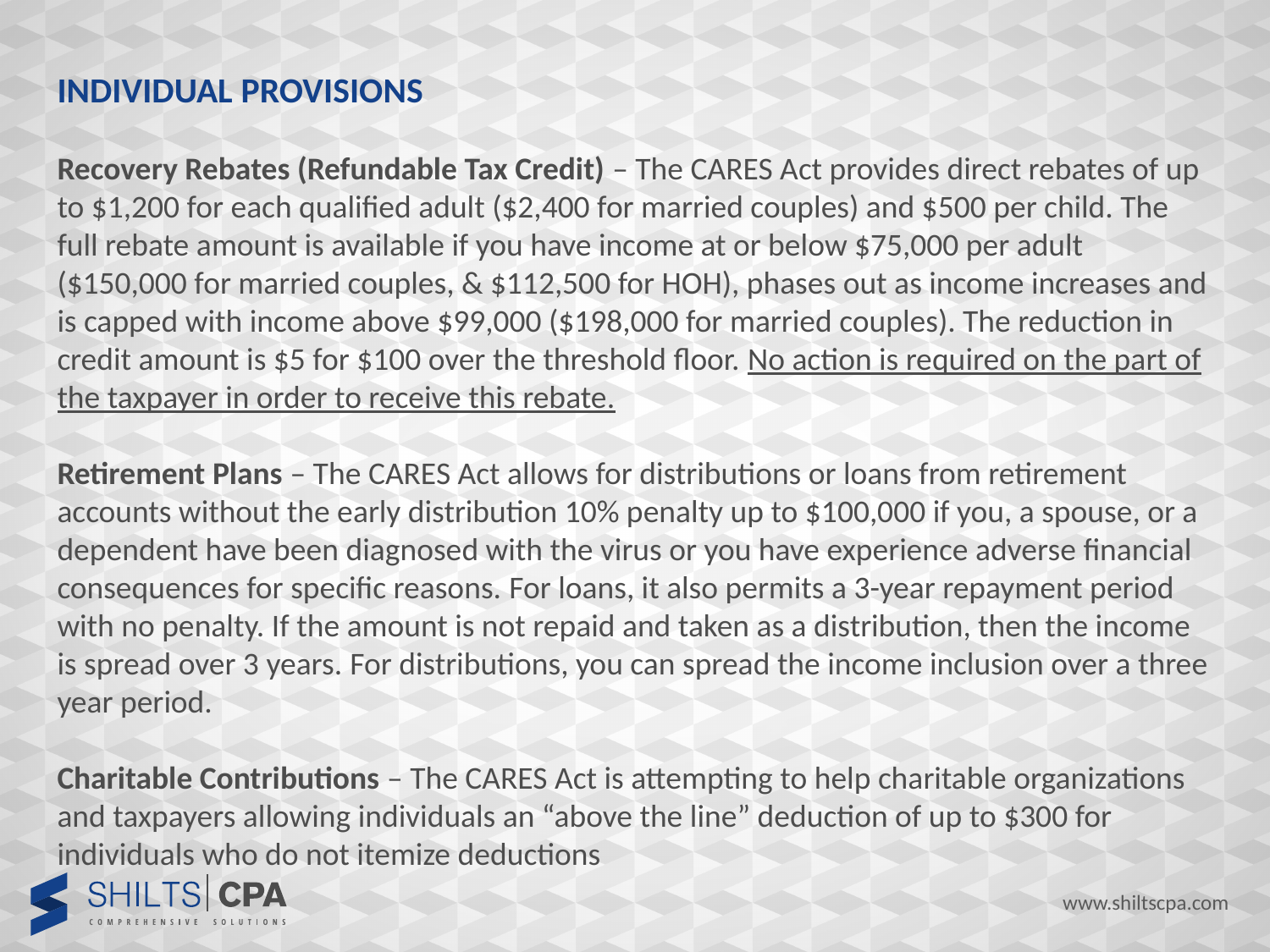

INDIVIDUAL PROVISIONS
Recovery Rebates (Refundable Tax Credit) – The CARES Act provides direct rebates of up to $1,200 for each qualified adult ($2,400 for married couples) and $500 per child. The full rebate amount is available if you have income at or below $75,000 per adult ($150,000 for married couples, & $112,500 for HOH), phases out as income increases and is capped with income above $99,000 ($198,000 for married couples). The reduction in credit amount is $5 for $100 over the threshold floor. No action is required on the part of the taxpayer in order to receive this rebate.

Retirement Plans – The CARES Act allows for distributions or loans from retirement accounts without the early distribution 10% penalty up to $100,000 if you, a spouse, or a dependent have been diagnosed with the virus or you have experience adverse financial consequences for specific reasons. For loans, it also permits a 3-year repayment period with no penalty. If the amount is not repaid and taken as a distribution, then the income is spread over 3 years. For distributions, you can spread the income inclusion over a three year period.

Charitable Contributions – The CARES Act is attempting to help charitable organizations and taxpayers allowing individuals an “above the line” deduction of up to $300 for individuals who do not itemize deductions